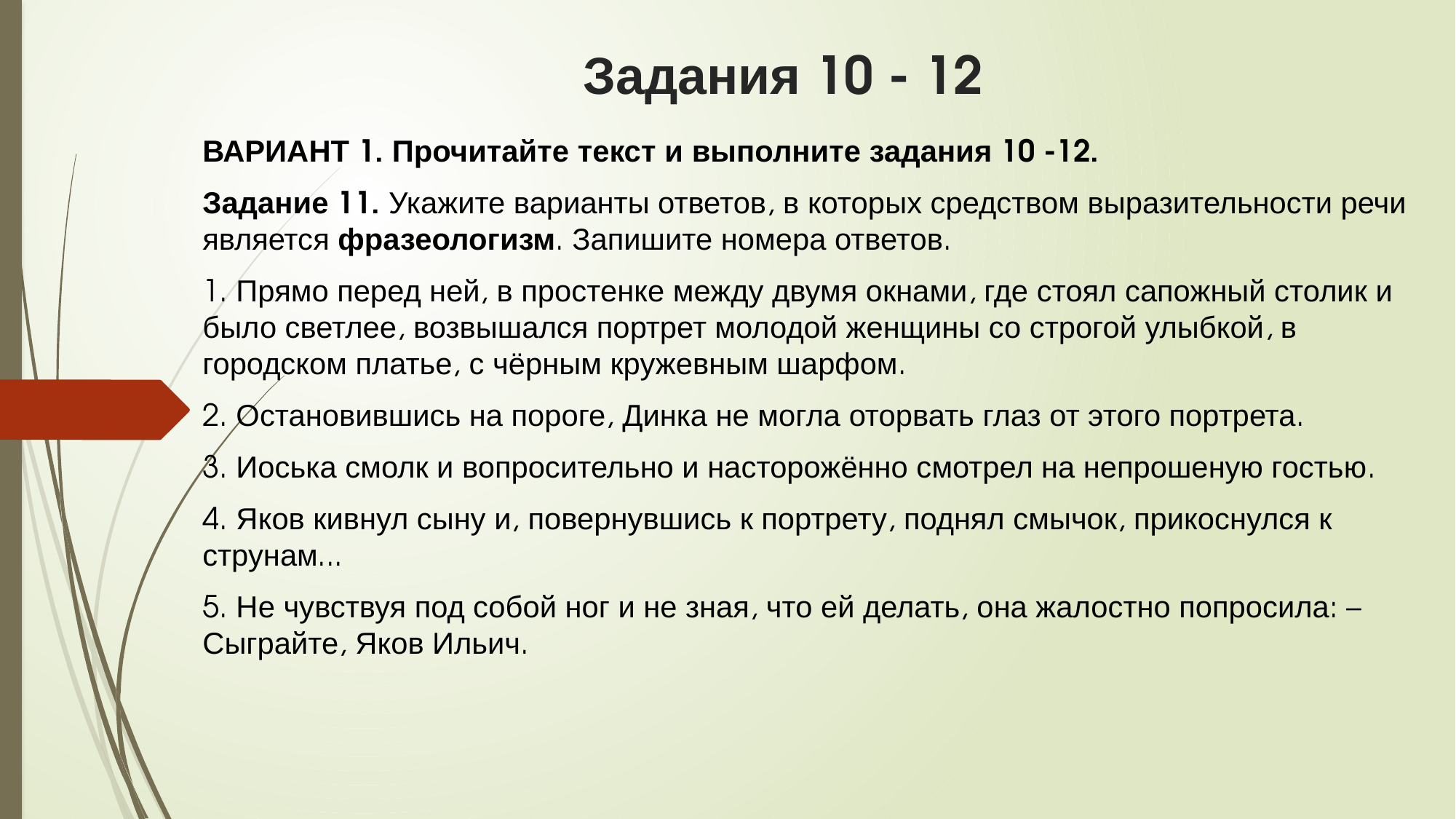

# Задания 10 - 12
ВАРИАНТ 1. Прочитайте текст и выполните задания 10 -12.
Задание 11. Укажите варианты ответов, в которых средством выразительности речи является фразеологизм. Запишите номера ответов.
1. Прямо перед ней, в простенке между двумя окнами, где стоял сапожный столик и было светлее, возвышался портрет молодой женщины со строгой улыбкой, в городском платье, с чёрным кружевным шарфом.
2. Остановившись на пороге, Динка не могла оторвать глаз от этого портрета.
3. Иоська смолк и вопросительно и насторожённо смотрел на непрошеную гостью.
4. Яков кивнул сыну и, повернувшись к портрету, поднял смычок, прикоснулся к струнам...
5. Не чувствуя под собой ног и не зная, что ей делать, она жалостно попросила: – Сыграйте, Яков Ильич.